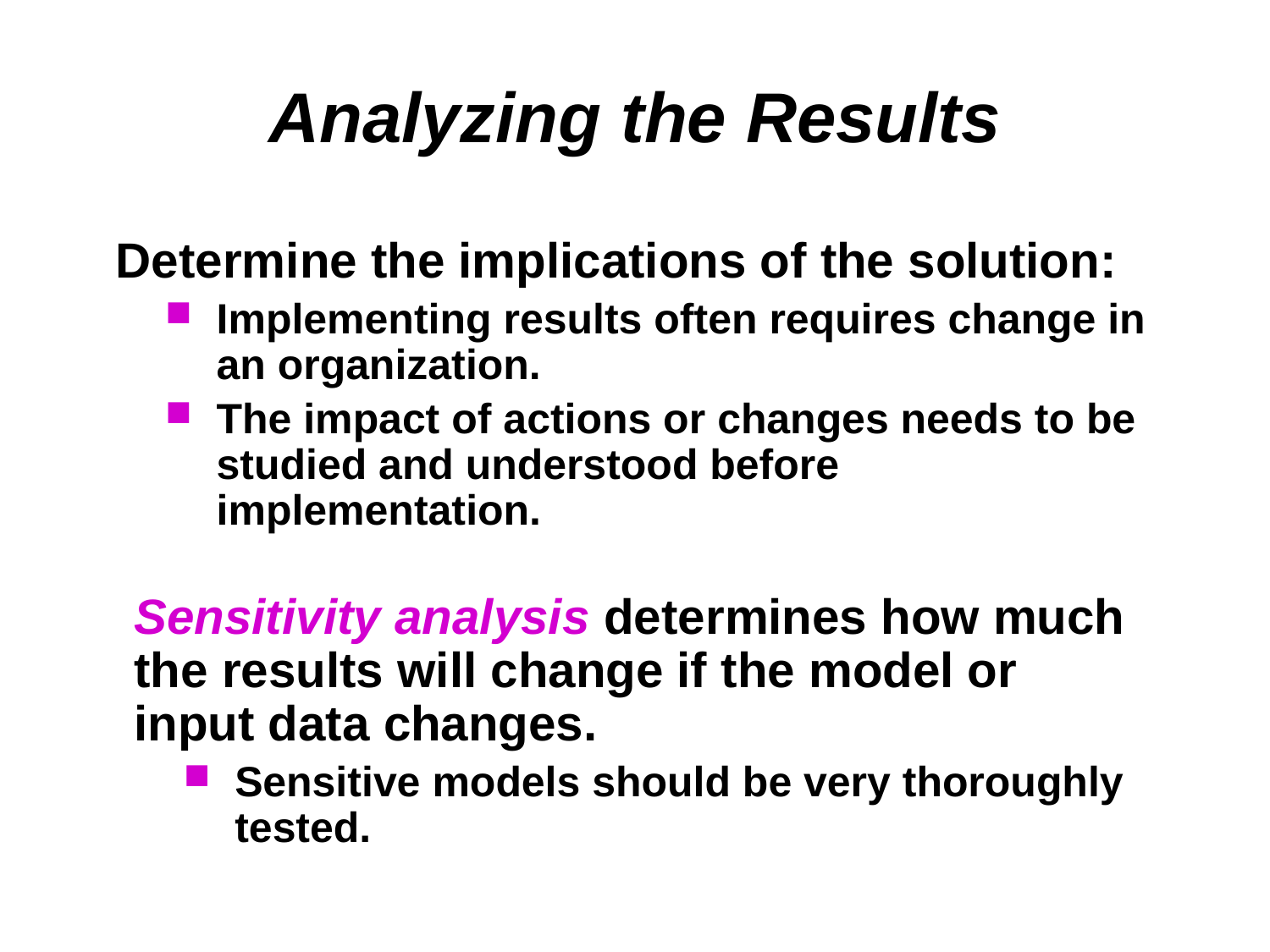

# Analyzing the Results
Determine the implications of the solution:
Implementing results often requires change in an organization.
The impact of actions or changes needs to be studied and understood before implementation.
Sensitivity analysis determines how much the results will change if the model or input data changes.
Sensitive models should be very thoroughly tested.